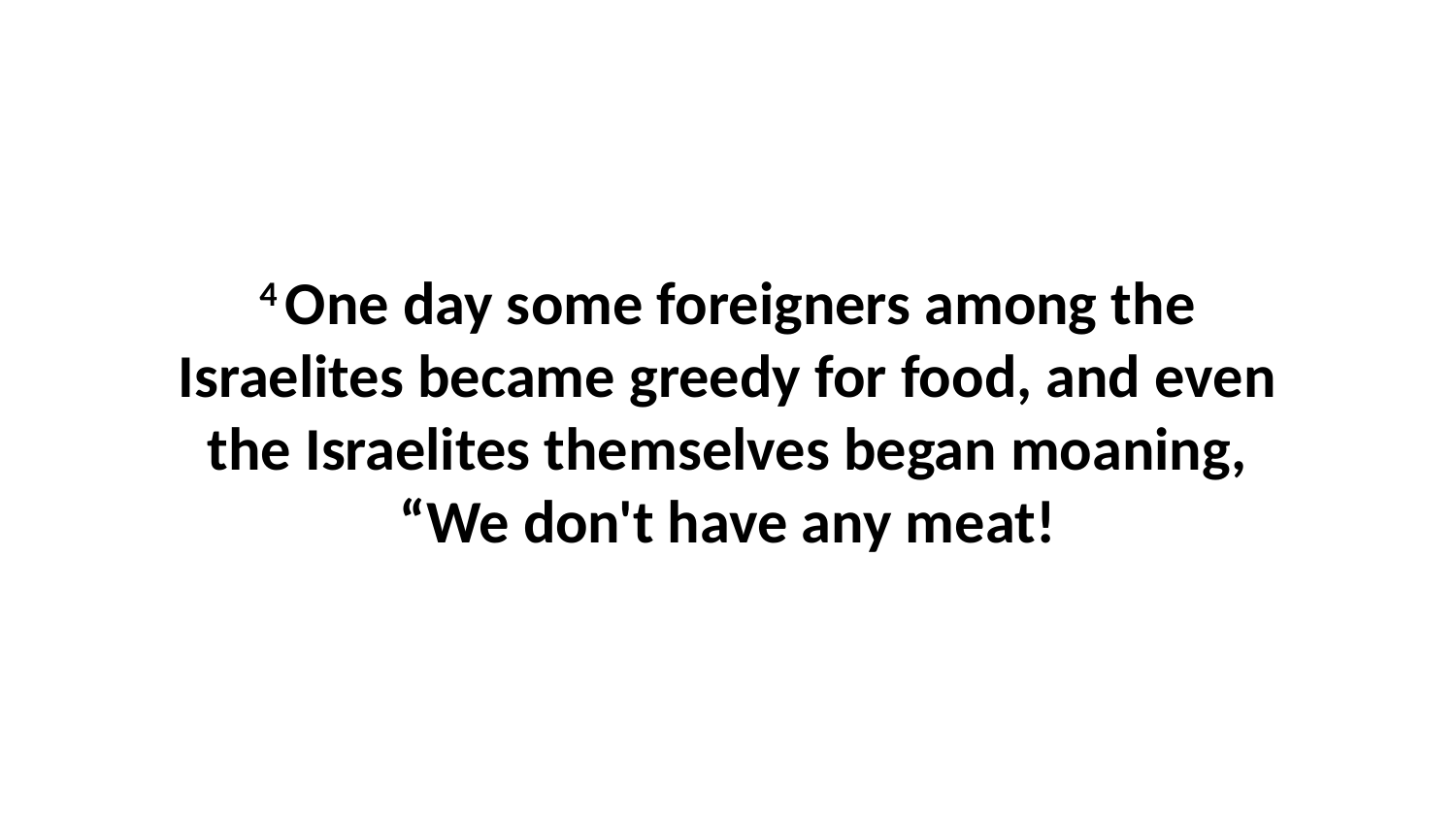

4 One day some foreigners among the Israelites became greedy for food, and even the Israelites themselves began moaning, “We don't have any meat!